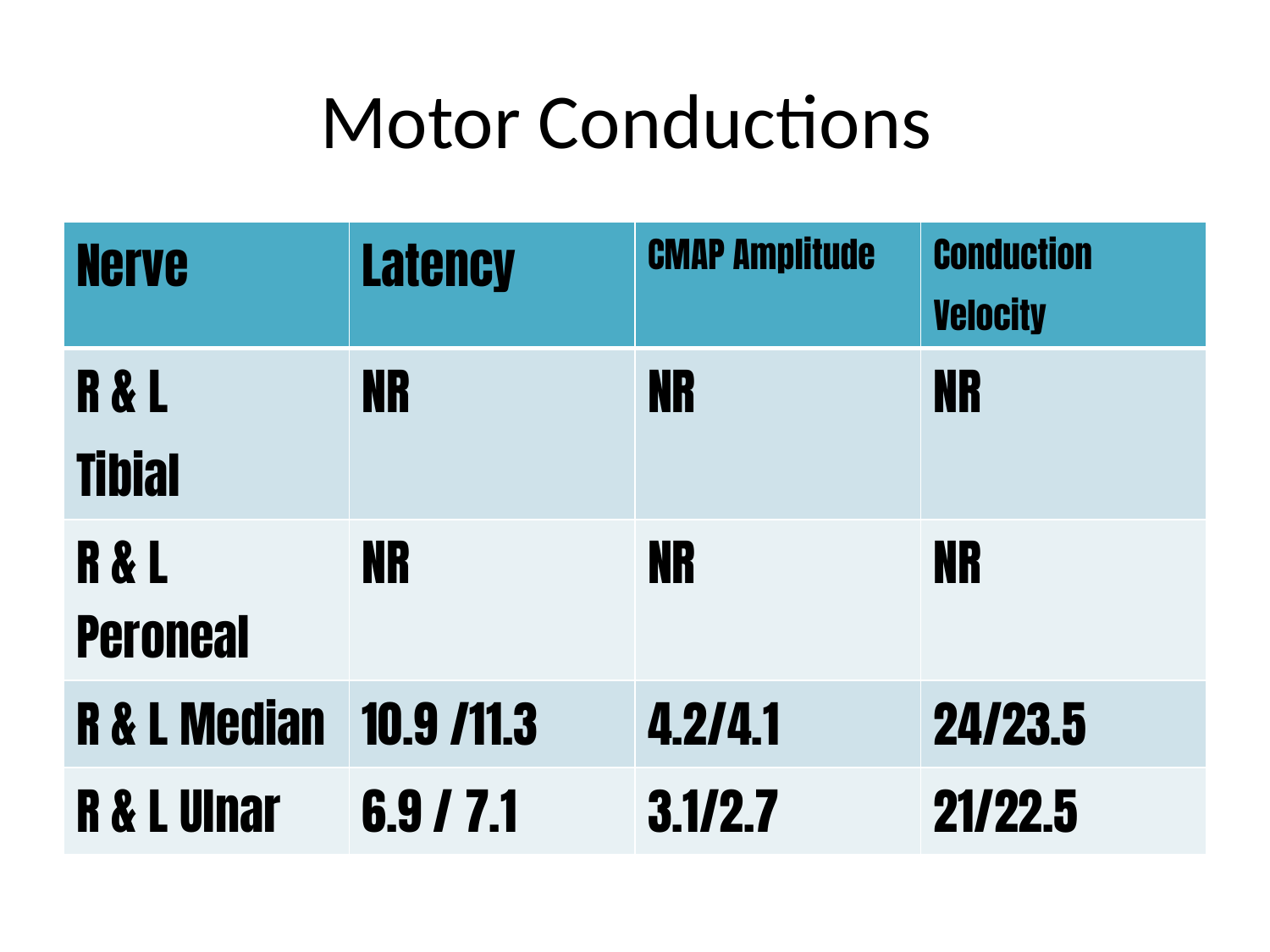

# Motor Conductions
| Nerve | Latency | CMAP Amplitude | Conduction Velocity |
| --- | --- | --- | --- |
| R & L Tibial | NR | NR | NR |
| R & L Peroneal | NR | NR | NR |
| R & L Median | 10.9 /11.3 | 4.2/4.1 | 24/23.5 |
| R & L Ulnar | 6.9 / 7.1 | 3.1/2.7 | 21/22.5 |